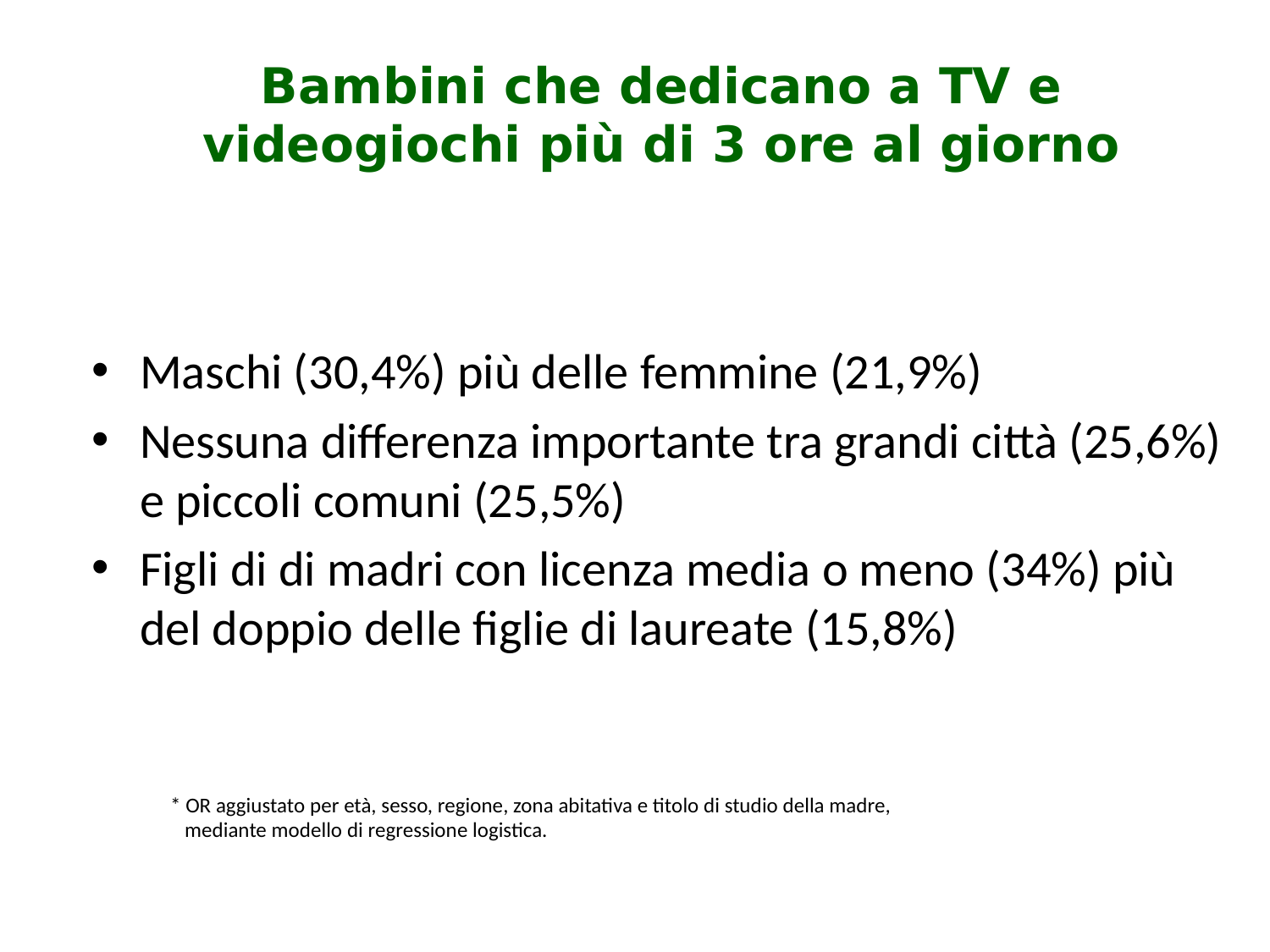

Bambini che dedicano a TV e videogiochi più di 3 ore al giorno
Maschi (30,4%) più delle femmine (21,9%)
Nessuna differenza importante tra grandi città (25,6%) e piccoli comuni (25,5%)
Figli di di madri con licenza media o meno (34%) più del doppio delle figlie di laureate (15,8%)
* OR aggiustato per età, sesso, regione, zona abitativa e titolo di studio della madre,
   mediante modello di regressione logistica.